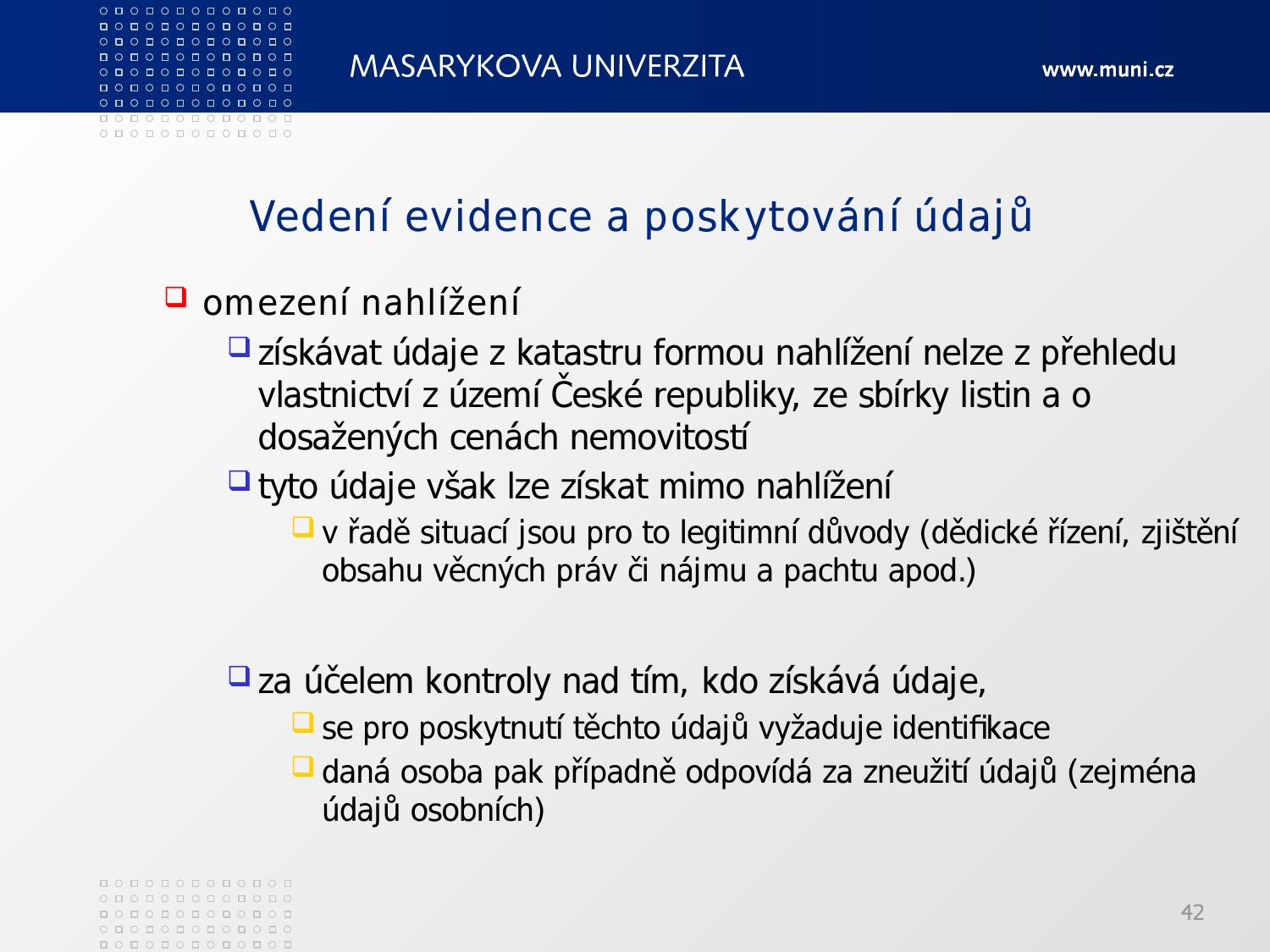

# Vedení evidence a poskytování údajů
omezení nahlížení
získávat údaje z katastru formou nahlížení nelze z přehledu vlastnictví z území České republiky, ze sbírky listin a o dosažených cenách nemovitostí
tyto údaje však lze získat mimo nahlížení
v řadě situací jsou pro to legitimní důvody (dědické řízení, zjištění obsahu věcných práv či nájmu a pachtu apod.)

za účelem kontroly nad tím, kdo získává údaje,
se pro poskytnutí těchto údajů vyžaduje identifikace
daná osoba pak případně odpovídá za zneužití údajů (zejména údajů osobních)

42